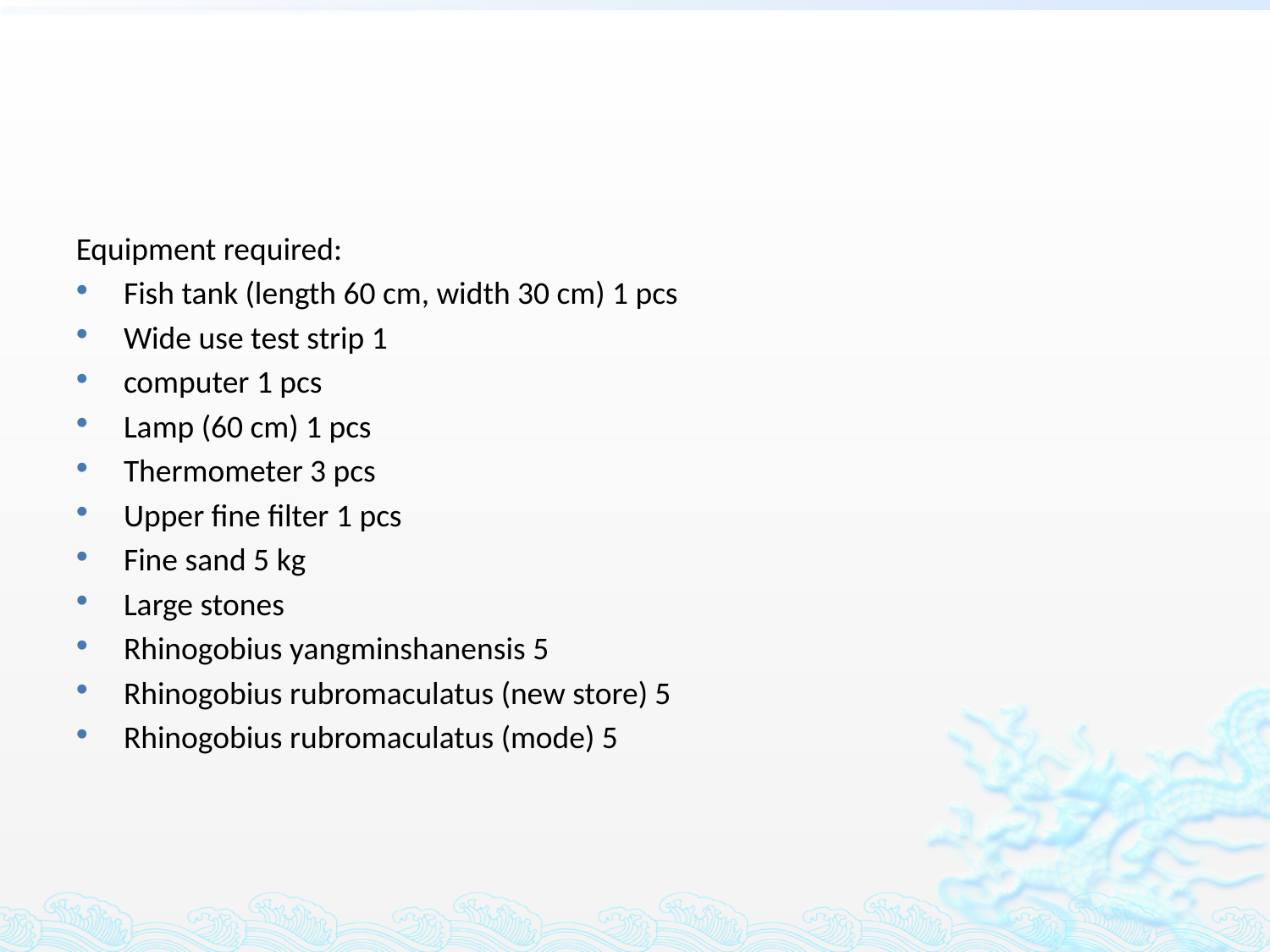

Equipment required:
Fish tank (length 60 cm, width 30 cm) 1 pcs
Wide use test strip 1
computer 1 pcs
Lamp (60 cm) 1 pcs
Thermometer 3 pcs
Upper fine filter 1 pcs
Fine sand 5 kg
Large stones
Rhinogobius yangminshanensis 5
Rhinogobius rubromaculatus (new store) 5
Rhinogobius rubromaculatus (mode) 5